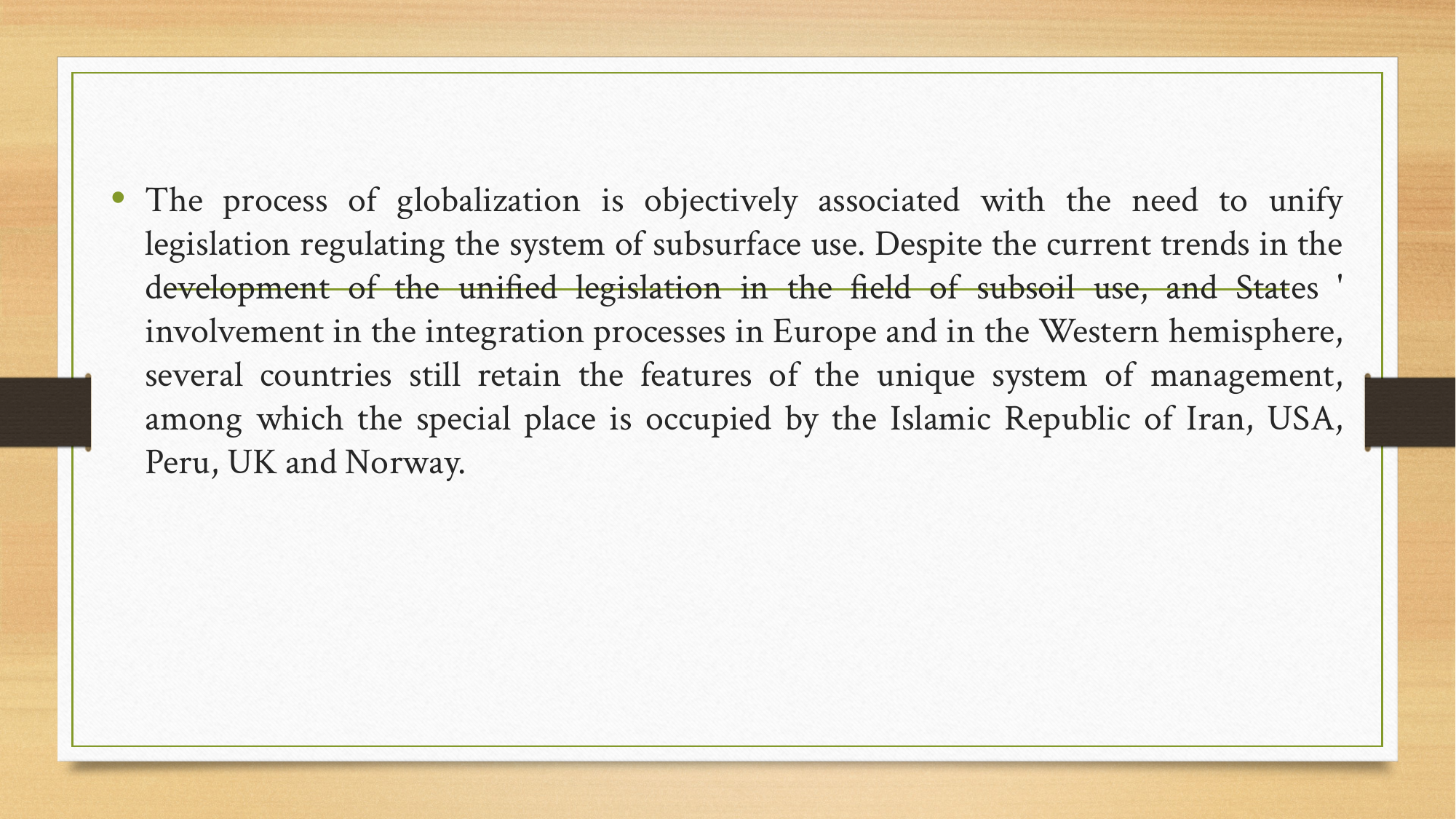

The process of globalization is objectively associated with the need to unify legislation regulating the system of subsurface use. Despite the current trends in the development of the unified legislation in the field of subsoil use, and States ' involvement in the integration processes in Europe and in the Western hemisphere, several countries still retain the features of the unique system of management, among which the special place is occupied by the Islamic Republic of Iran, USA, Peru, UK and Norway.